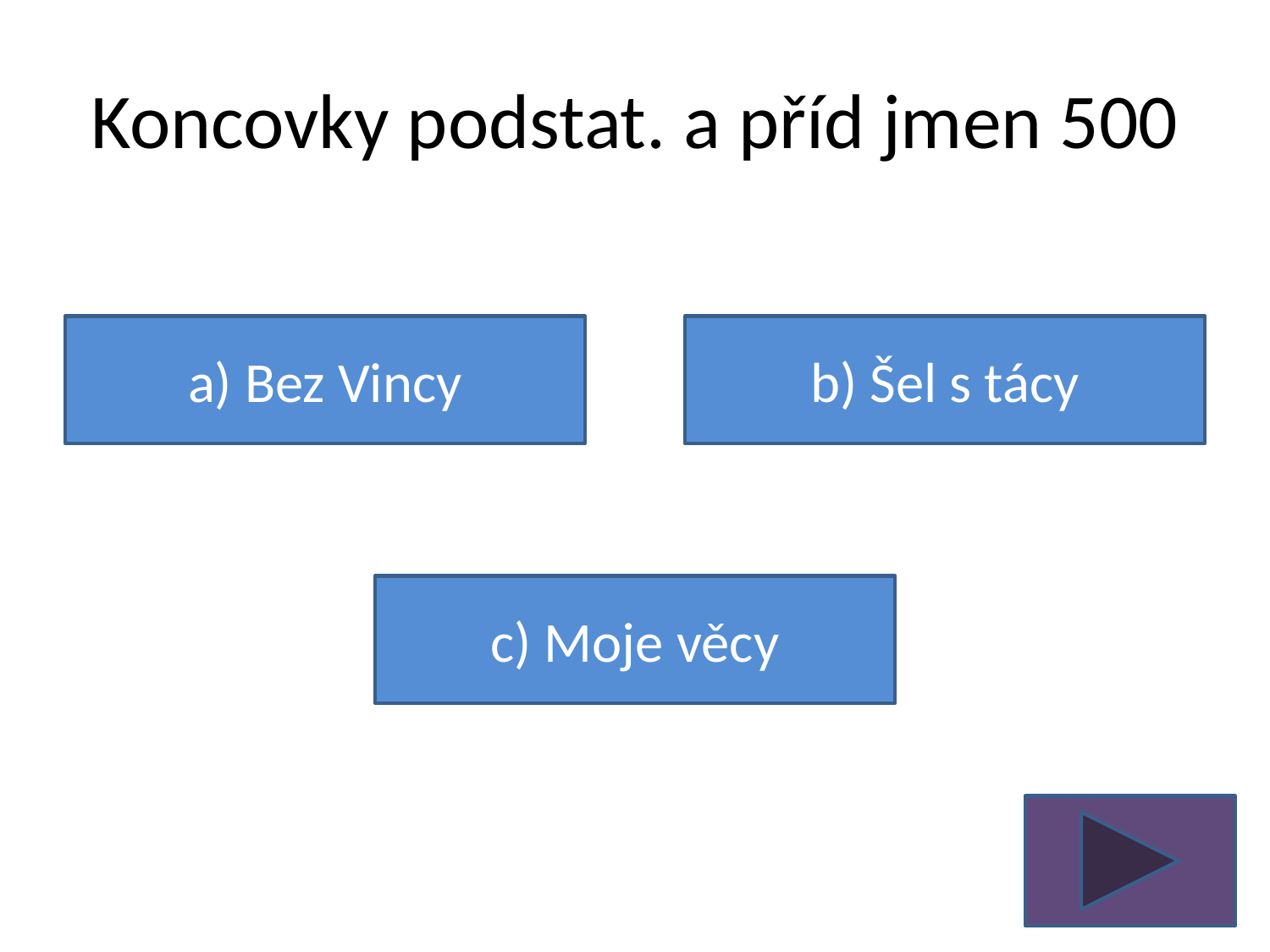

# Koncovky podstat. a příd jmen 500

a) Bez Vincy
b) Šel s tácy
c) Moje věcy